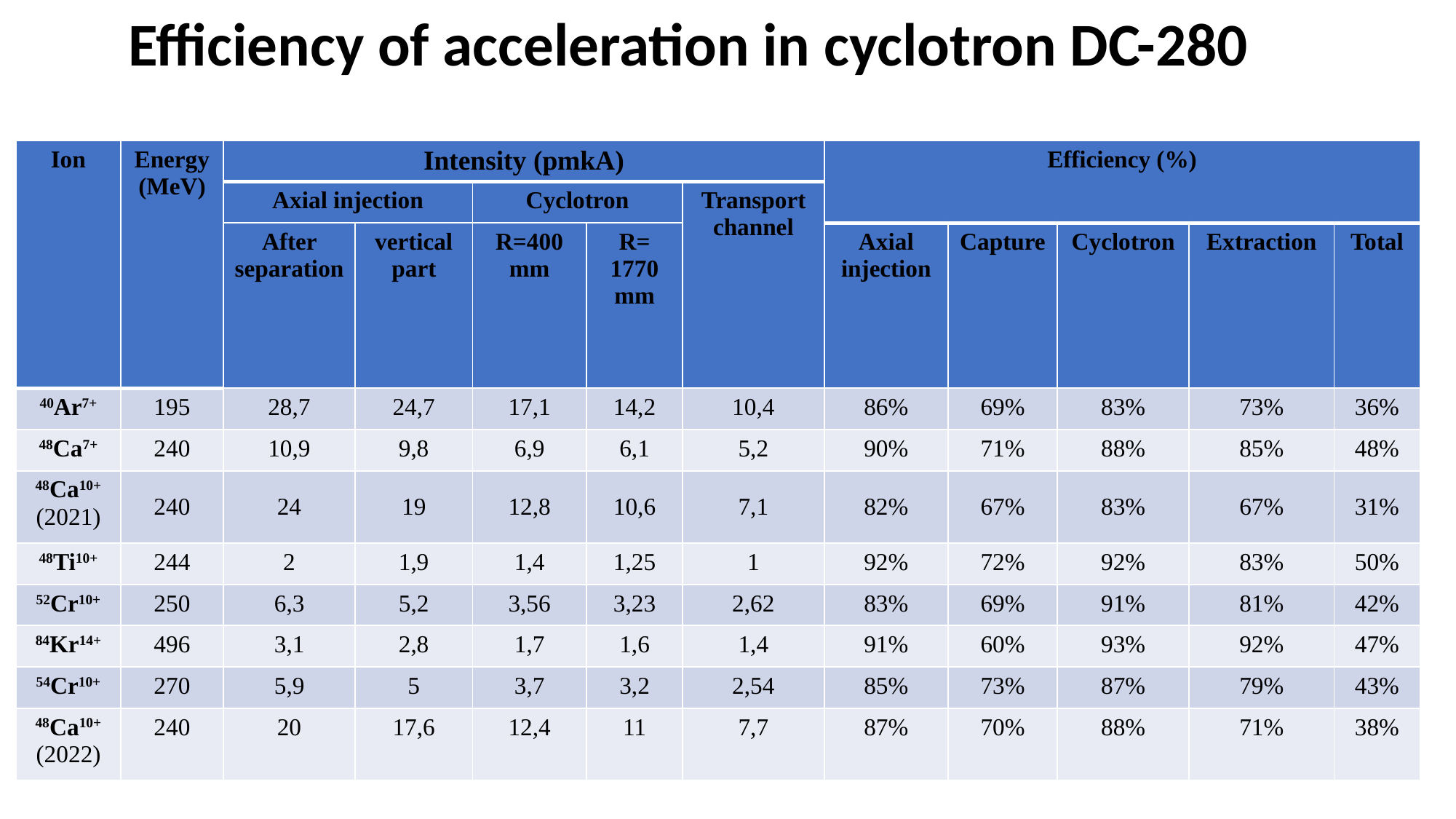

Efficiency of acceleration in cyclotron DC-280

| Ion | Energy (MeV) | Intensity (pmkA) |  |  |  |  | Efficiency (%) |  |  |  |  |
| --- | --- | --- | --- | --- | --- | --- | --- | --- | --- | --- | --- |
|  |  | Axial injection |  | Cyclotron |  | Transport channel |  |  |  |  |  |
|  |  | After separation | vertical part | R=400 mm | R= 1770 mm |  | Axial injection | Capture | Cyclotron | Extraction | Total |
| 40Ar7+ | 195 | 28,7 | 24,7 | 17,1 | 14,2 | 10,4 | 86% | 69% | 83% | 73% | 36% |
| 48Ca7+ | 240 | 10,9 | 9,8 | 6,9 | 6,1 | 5,2 | 90% | 71% | 88% | 85% | 48% |
| 48Ca10+ (2021) | 240 | 24 | 19 | 12,8 | 10,6 | 7,1 | 82% | 67% | 83% | 67% | 31% |
| 48Ti10+ | 244 | 2 | 1,9 | 1,4 | 1,25 | 1 | 92% | 72% | 92% | 83% | 50% |
| 52Cr10+ | 250 | 6,3 | 5,2 | 3,56 | 3,23 | 2,62 | 83% | 69% | 91% | 81% | 42% |
| 84Kr14+ | 496 | 3,1 | 2,8 | 1,7 | 1,6 | 1,4 | 91% | 60% | 93% | 92% | 47% |
| 54Cr10+ | 270 | 5,9 | 5 | 3,7 | 3,2 | 2,54 | 85% | 73% | 87% | 79% | 43% |
| 48Ca10+ (2022) | 240 | 20 | 17,6 | 12,4 | 11 | 7,7 | 87% | 70% | 88% | 71% | 38% |